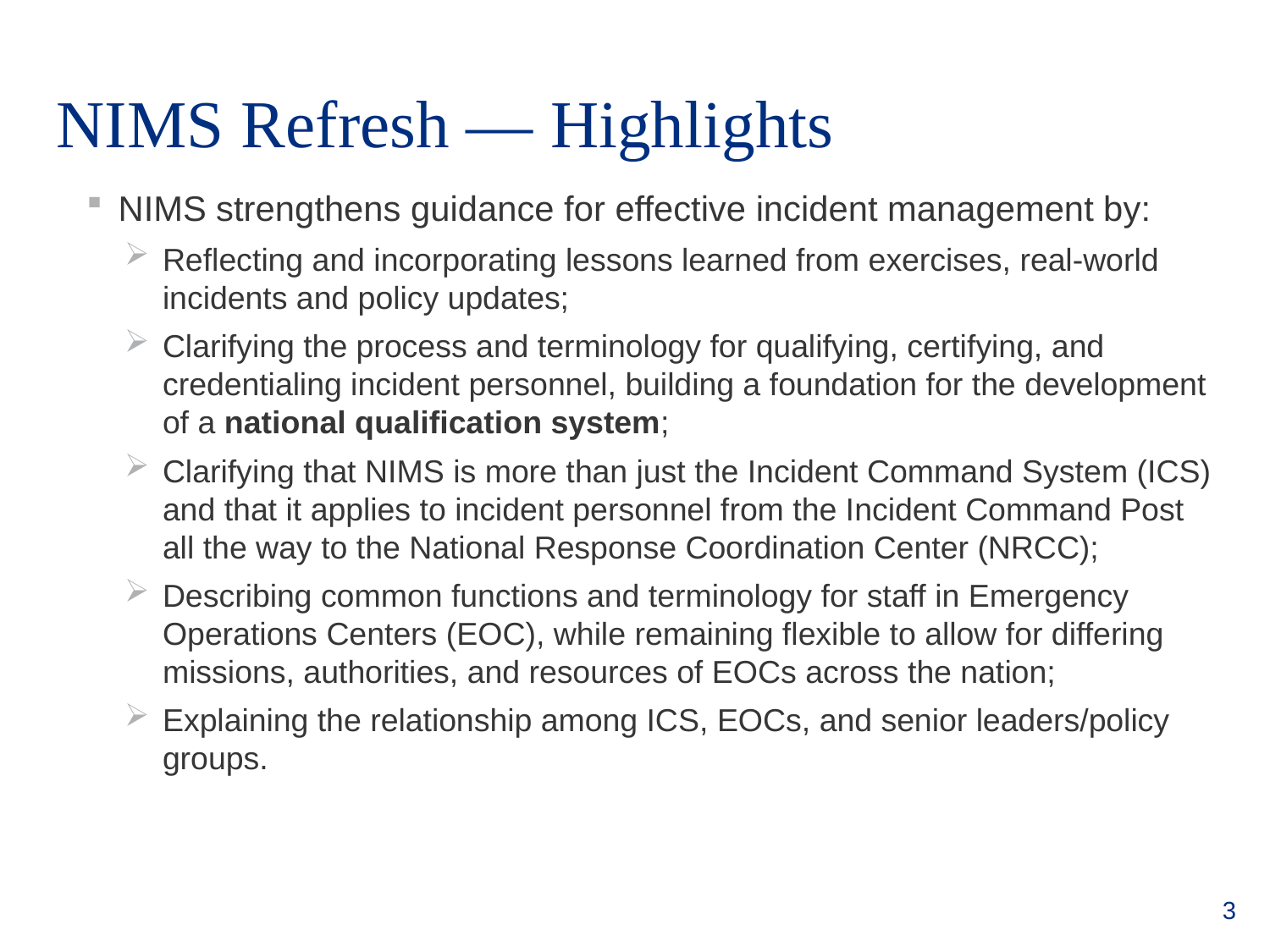

# NIMS Refresh — Highlights
NIMS strengthens guidance for effective incident management by:
Reflecting and incorporating lessons learned from exercises, real-world incidents and policy updates;
Clarifying the process and terminology for qualifying, certifying, and credentialing incident personnel, building a foundation for the development of a national qualification system;
Clarifying that NIMS is more than just the Incident Command System (ICS) and that it applies to incident personnel from the Incident Command Post all the way to the National Response Coordination Center (NRCC);
Describing common functions and terminology for staff in Emergency Operations Centers (EOC), while remaining flexible to allow for differing missions, authorities, and resources of EOCs across the nation;
Explaining the relationship among ICS, EOCs, and senior leaders/policy groups.